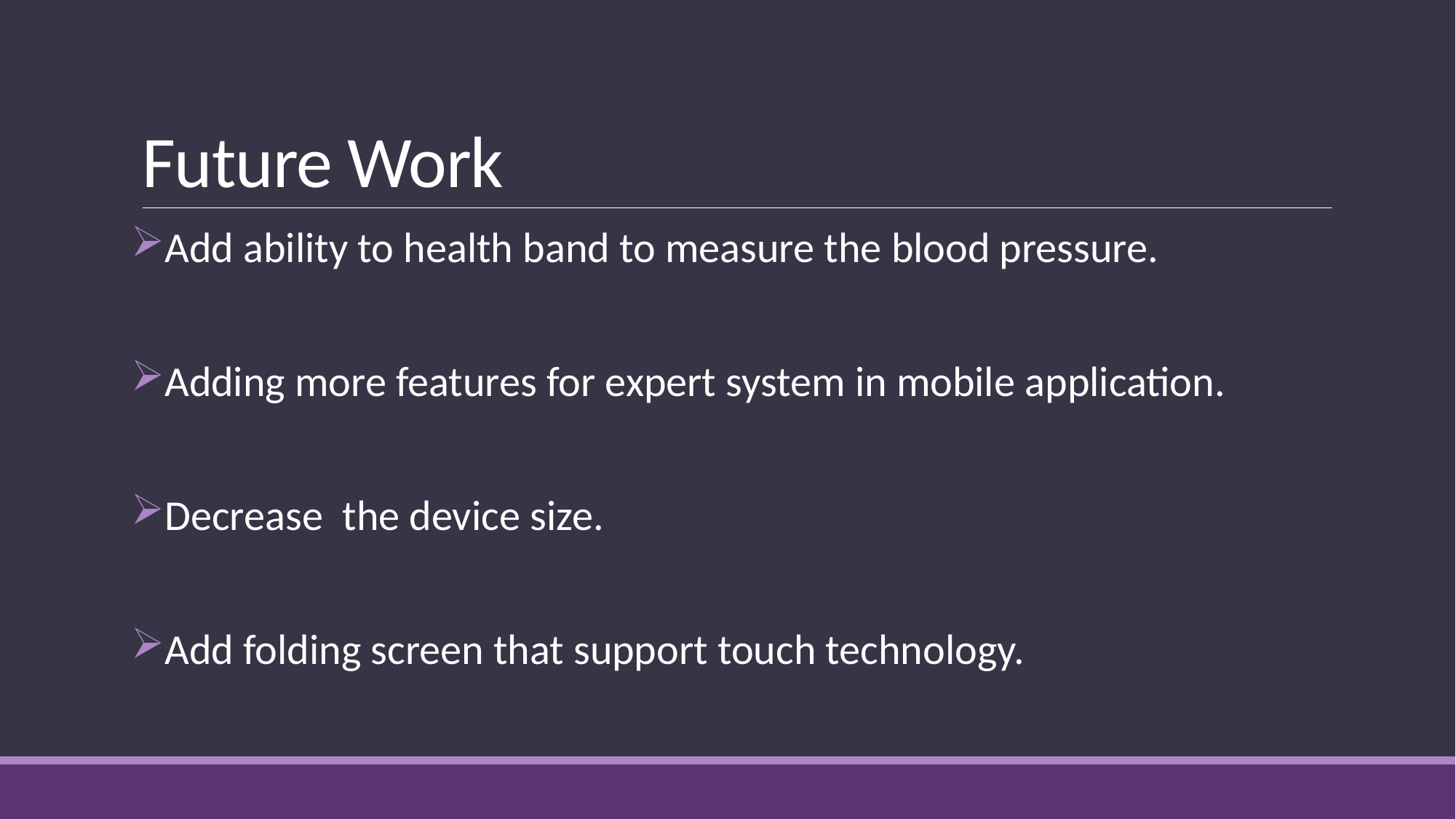

# Future Work
Add ability to health band to measure the blood pressure.

Adding more features for expert system in mobile application.

Decrease  the device size.

Add folding screen that support touch technology.